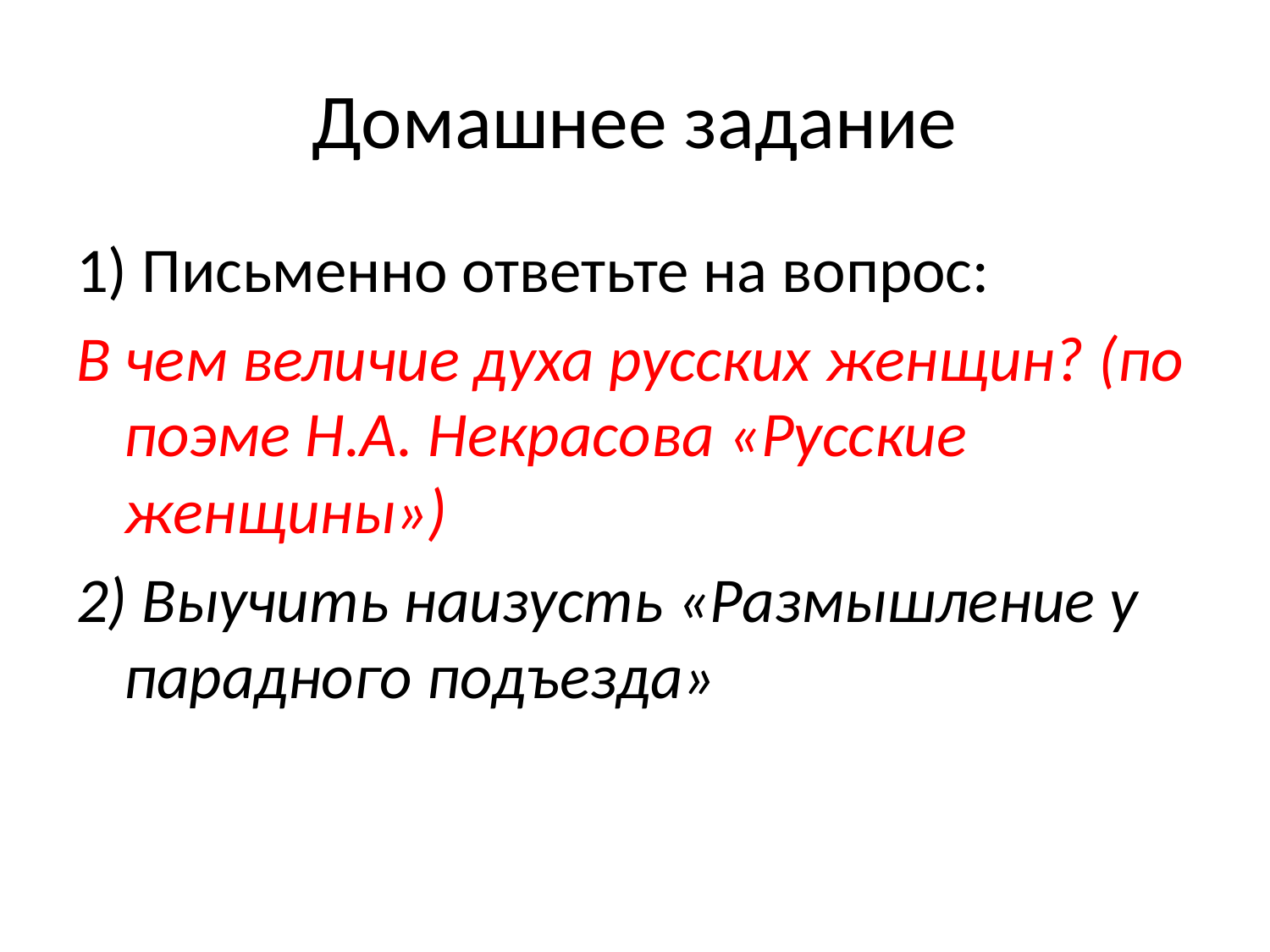

# Домашнее задание
1) Письменно ответьте на вопрос:
В чем величие духа русских женщин? (по поэме Н.А. Некрасова «Русские женщины»)
2) Выучить наизусть «Размышление у парадного подъезда»